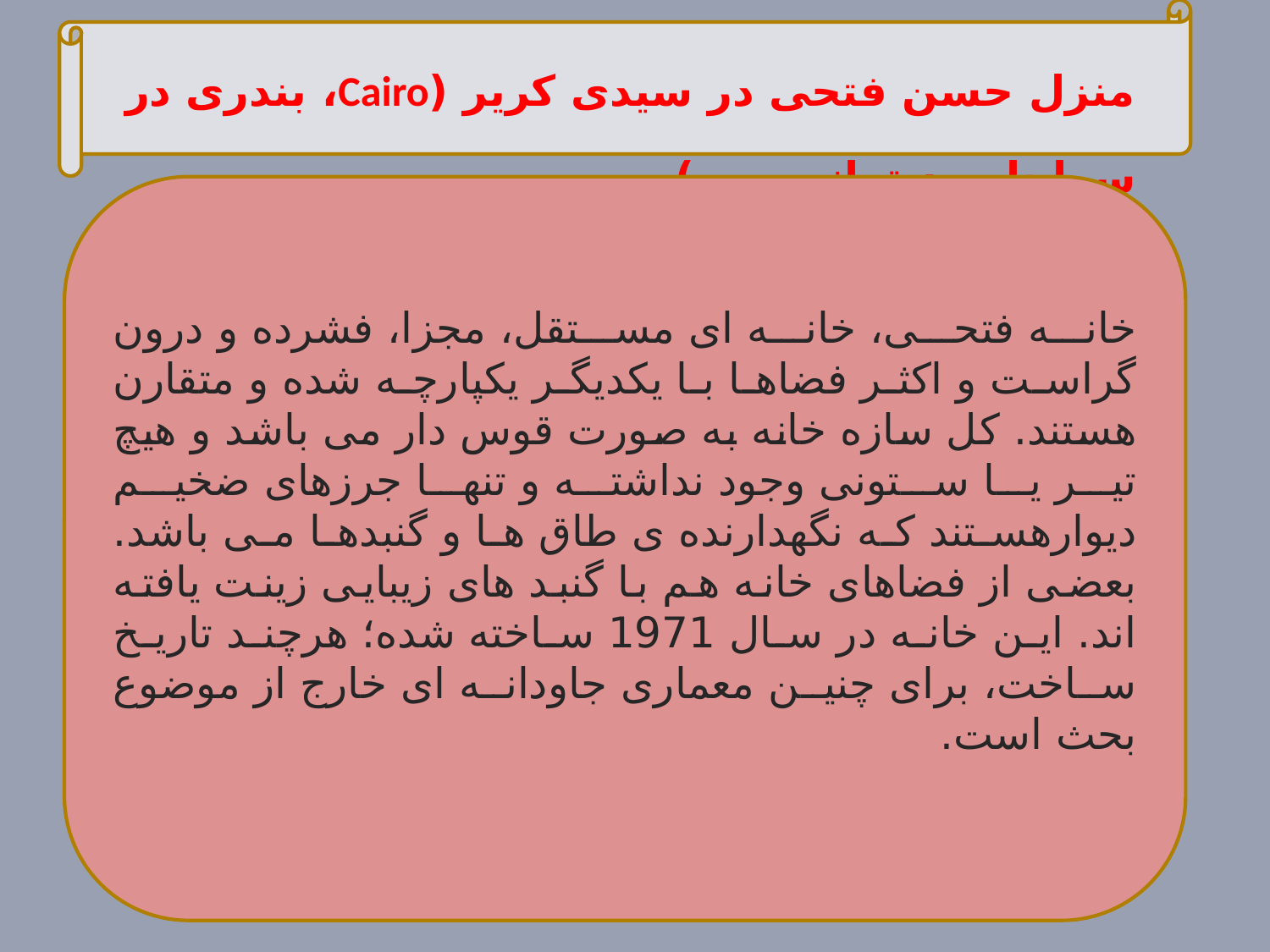

منزل حسن فتحی در سیدی کریر (Cairo، بندری در سواحل مدیترانه مصر)

خانه فتحی، خانه ای مستقل، مجزا، فشرده و درون گراست و اکثر فضاها با یکدیگر یکپارچه شده و متقارن هستند. کل سازه خانه به صورت قوس دار می باشد و هیچ تیر یا ستونی وجود نداشته و تنها جرزهای ضخیم دیوارهستند که نگهدارنده ی طاق ها و گنبدها می باشد. بعضی از فضاهای خانه هم با گنبد های زیبایی زینت یافته اند. این خانه در سال 1971 ساخته شده؛ هرچند تاریخ ساخت، برای چنین معماری جاودانه ای خارج از موضوع بحث است.